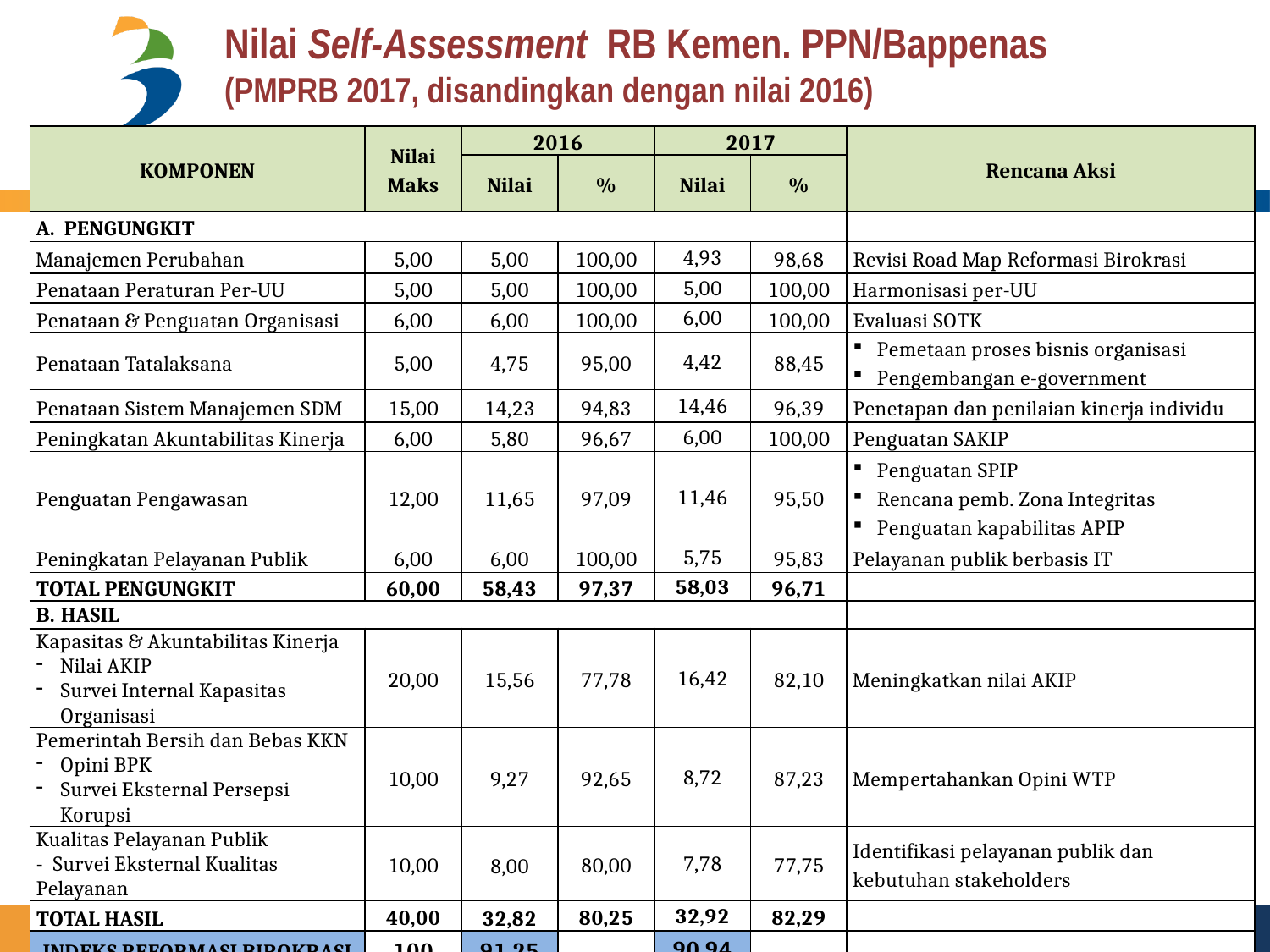

Nilai Self-Assessment  RB Kemen. PPN/Bappenas
(PMPRB 2017, disandingkan dengan nilai 2016)
| KOMPONEN | Nilai Maks | 2016 |  | 2017 |  | Rencana Aksi |
| --- | --- | --- | --- | --- | --- | --- |
|  |  | Nilai | % | Nilai | % |  |
| A. PENGUNGKIT |  |  |  |  |  |  |
| Manajemen Perubahan | 5,00 | 5,00 | 100,00 | 4,93 | 98,68 | Revisi Road Map Reformasi Birokrasi |
| Penataan Peraturan Per-UU | 5,00 | 5,00 | 100,00 | 5,00 | 100,00 | Harmonisasi per-UU |
| Penataan & Penguatan Organisasi | 6,00 | 6,00 | 100,00 | 6,00 | 100,00 | Evaluasi SOTK |
| Penataan Tatalaksana | 5,00 | 4,75 | 95,00 | 4,42 | 88,45 | Pemetaan proses bisnis organisasi Pengembangan e-government |
| Penataan Sistem Manajemen SDM | 15,00 | 14,23 | 94,83 | 14,46 | 96,39 | Penetapan dan penilaian kinerja individu |
| Peningkatan Akuntabilitas Kinerja | 6,00 | 5,80 | 96,67 | 6,00 | 100,00 | Penguatan SAKIP |
| Penguatan Pengawasan | 12,00 | 11,65 | 97,09 | 11,46 | 95,50 | Penguatan SPIP Rencana pemb. Zona Integritas Penguatan kapabilitas APIP |
| Peningkatan Pelayanan Publik | 6,00 | 6,00 | 100,00 | 5,75 | 95,83 | Pelayanan publik berbasis IT |
| TOTAL PENGUNGKIT | 60,00 | 58,43 | 97,37 | 58,03 | 96,71 |  |
| HASIL |  |  |  |  |  |  |
| Kapasitas & Akuntabilitas Kinerja Nilai AKIP Survei Internal Kapasitas Organisasi | 20,00 | 15,56 | 77,78 | 16,42 | 82,10 | Meningkatkan nilai AKIP |
| Pemerintah Bersih dan Bebas KKN Opini BPK Survei Eksternal Persepsi Korupsi | 10,00 | 9,27 | 92,65 | 8,72 | 87,23 | Mempertahankan Opini WTP |
| Kualitas Pelayanan Publik - Survei Eksternal Kualitas Pelayanan | 10,00 | 8,00 | 80,00 | 7,78 | 77,75 | Identifikasi pelayanan publik dan kebutuhan stakeholders |
| TOTAL HASIL | 40,00 | 32,82 | 80,25 | 32,92 | 82,29 |  |
| INDEKS REFORMASI BIROKRASI | 100 | 91,25 |  | 90,94 |  |  |
24